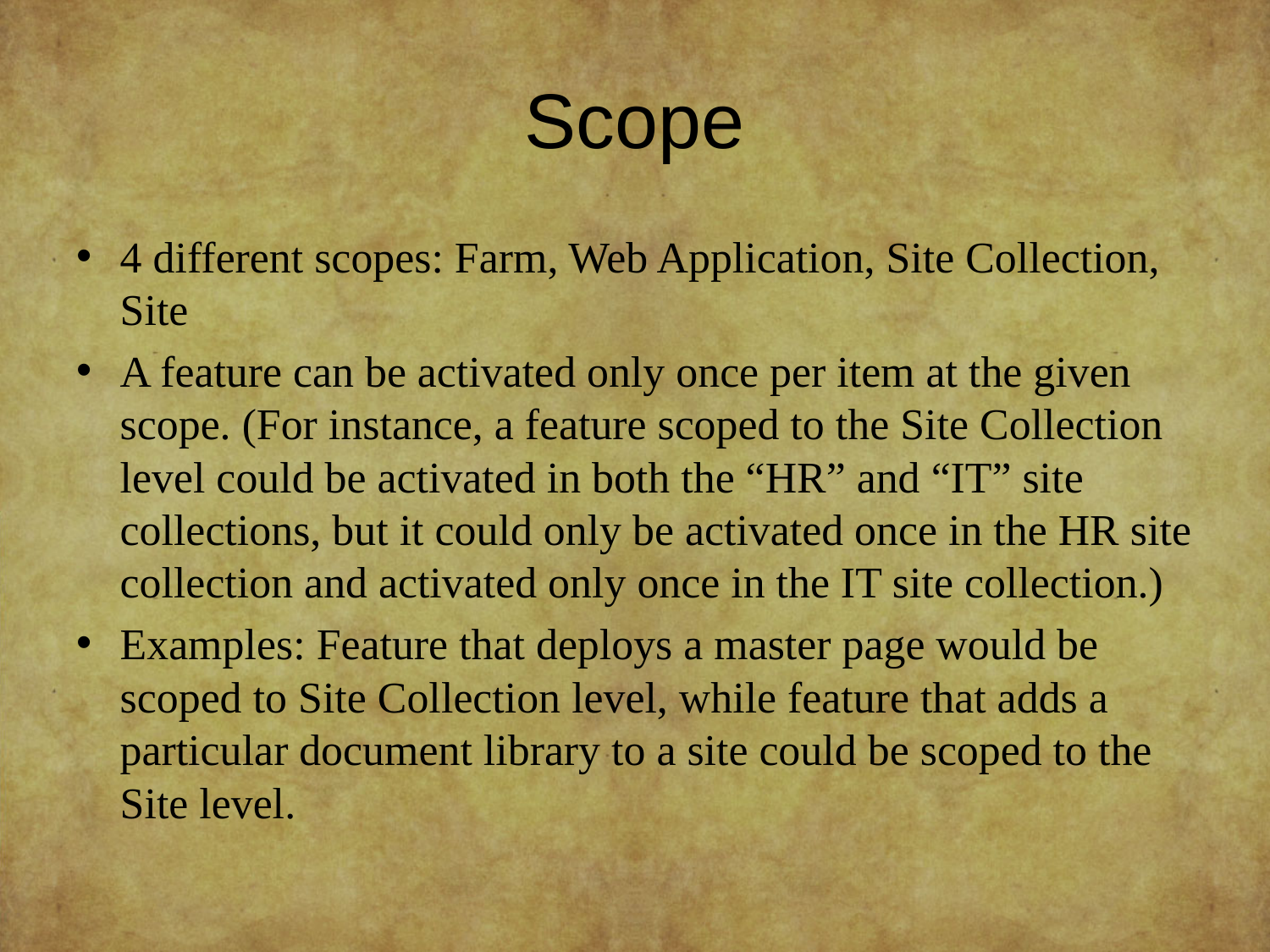

# Scope
4 different scopes: Farm, Web Application, Site Collection, Site
A feature can be activated only once per item at the given scope. (For instance, a feature scoped to the Site Collection level could be activated in both the “HR” and “IT” site collections, but it could only be activated once in the HR site collection and activated only once in the IT site collection.)
Examples: Feature that deploys a master page would be scoped to Site Collection level, while feature that adds a particular document library to a site could be scoped to the Site level.